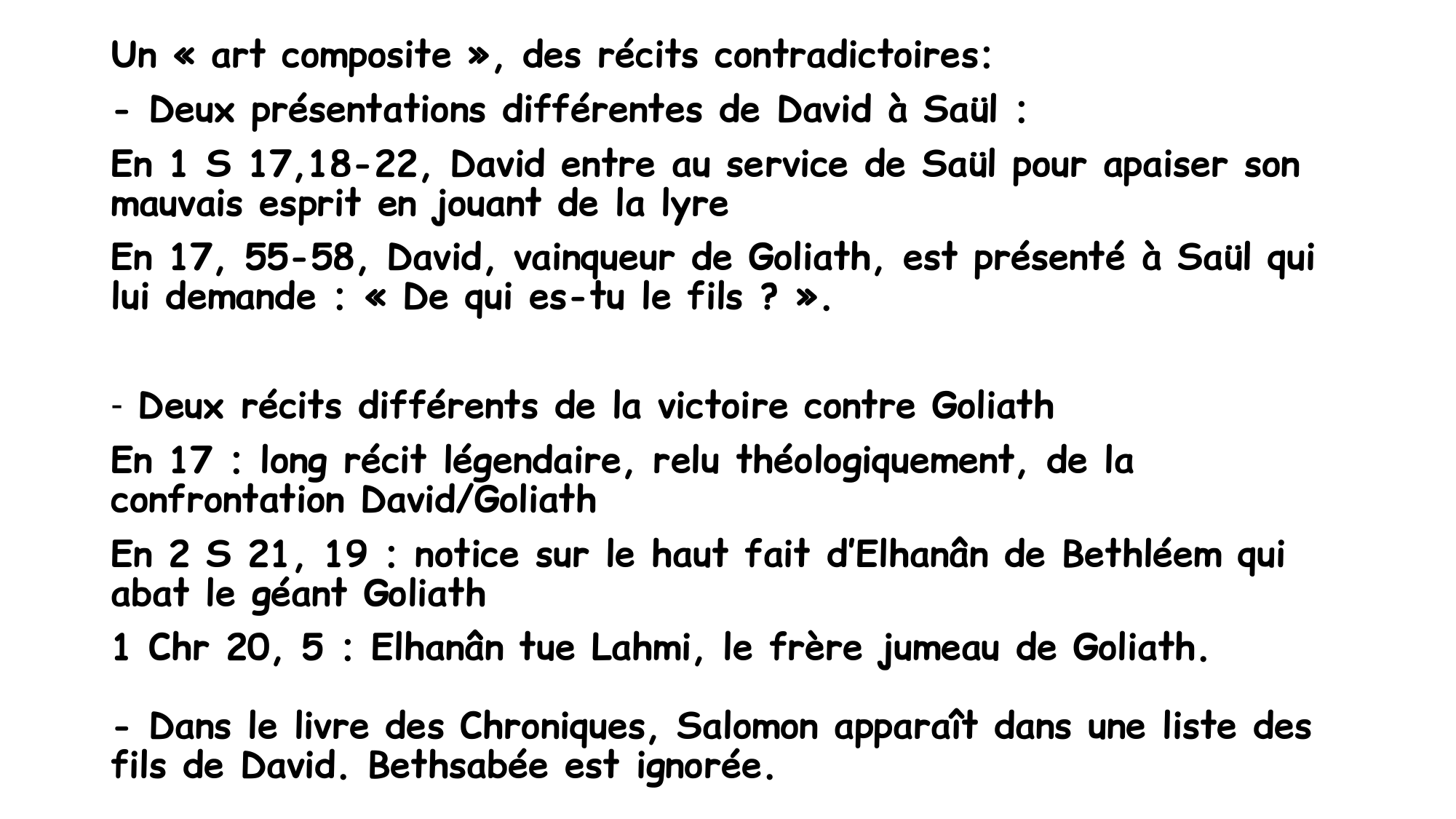

Un « art composite », des récits contradictoires:
- Deux présentations différentes de David à Saül :
En 1 S 17,18-22, David entre au service de Saül pour apaiser son mauvais esprit en jouant de la lyre
En 17, 55-58, David, vainqueur de Goliath, est présenté à Saül qui lui demande : « De qui es-tu le fils ? ».

Deux récits différents de la victoire contre Goliath
En 17 : long récit légendaire, relu théologiquement, de la confrontation David/Goliath
En 2 S 21, 19 : notice sur le haut fait d’Elhanân de Bethléem qui abat le géant Goliath
1 Chr 20, 5 : Elhanân tue Lahmi, le frère jumeau de Goliath.
- Dans le livre des Chroniques, Salomon apparaît dans une liste des fils de David. Bethsabée est ignorée.